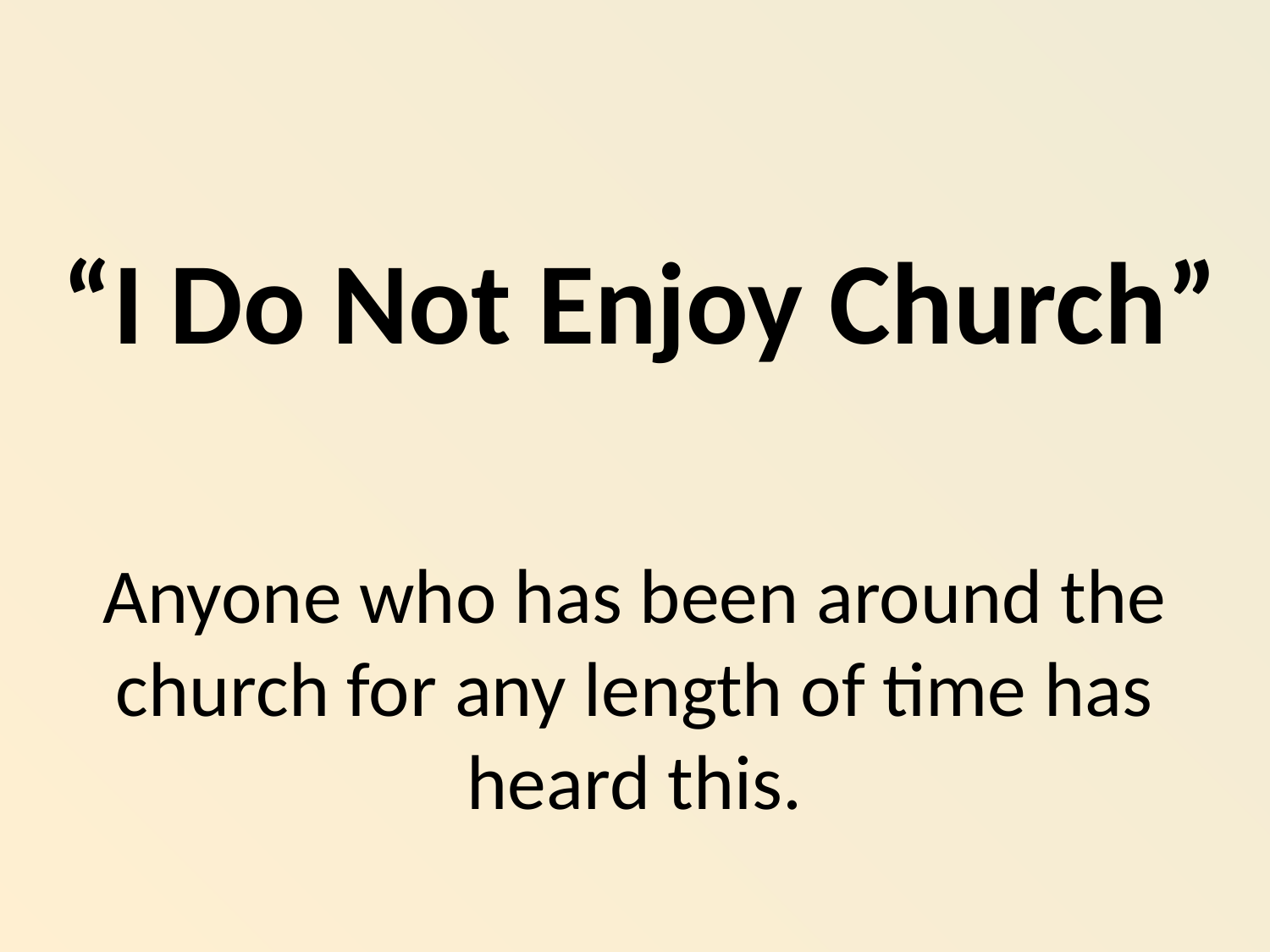

# “I Do Not Enjoy Church”
Anyone who has been around the church for any length of time has heard this.